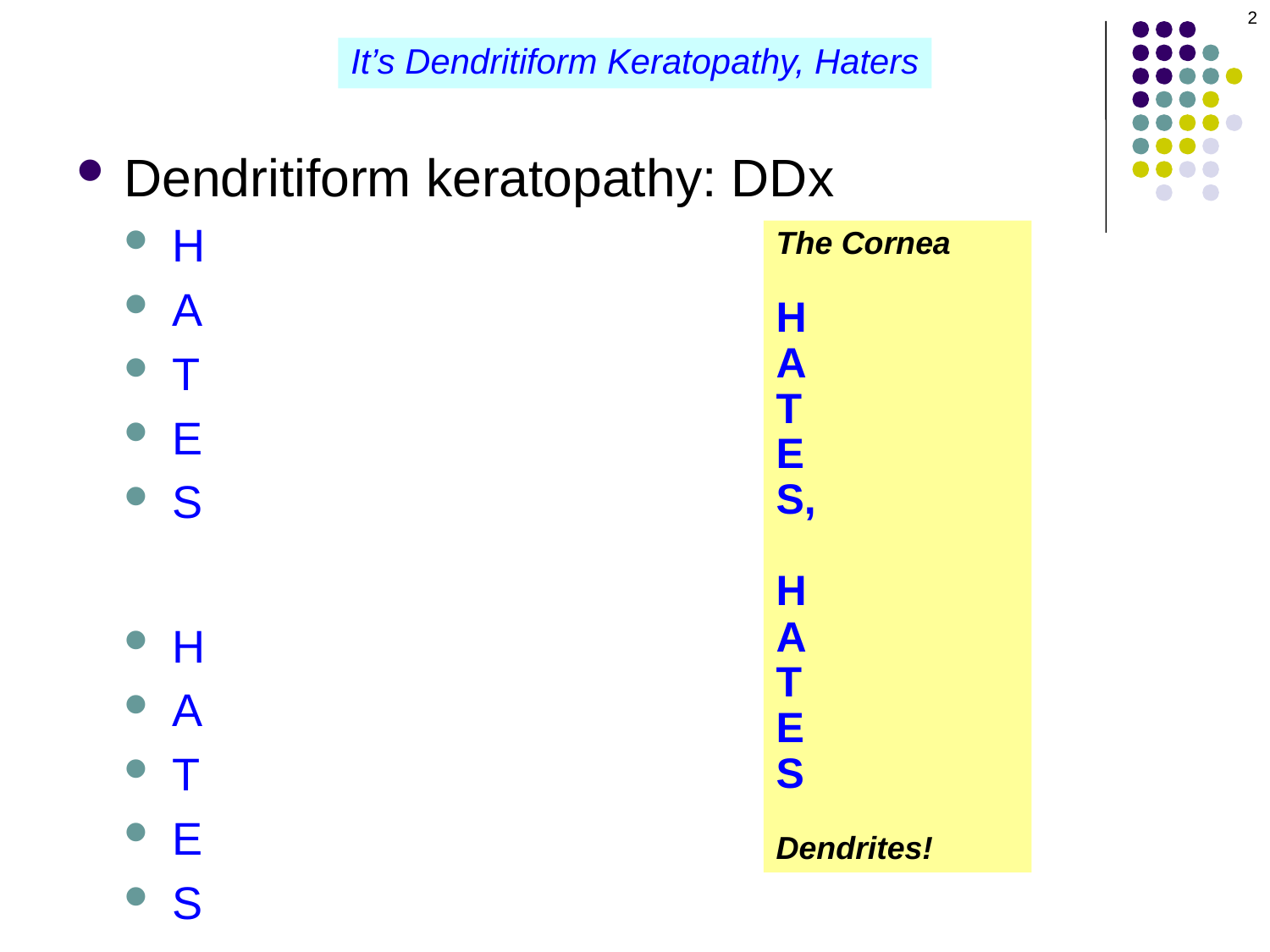

2
It’s Dendritiform Keratopathy, Haters
Dendritiform keratopathy: DDx
H
A
T
E
S

H
A
T
E
S

The Cornea

H
A
T
E
S,

H
A
T
E
Sub-epi deposits

Dendrites!